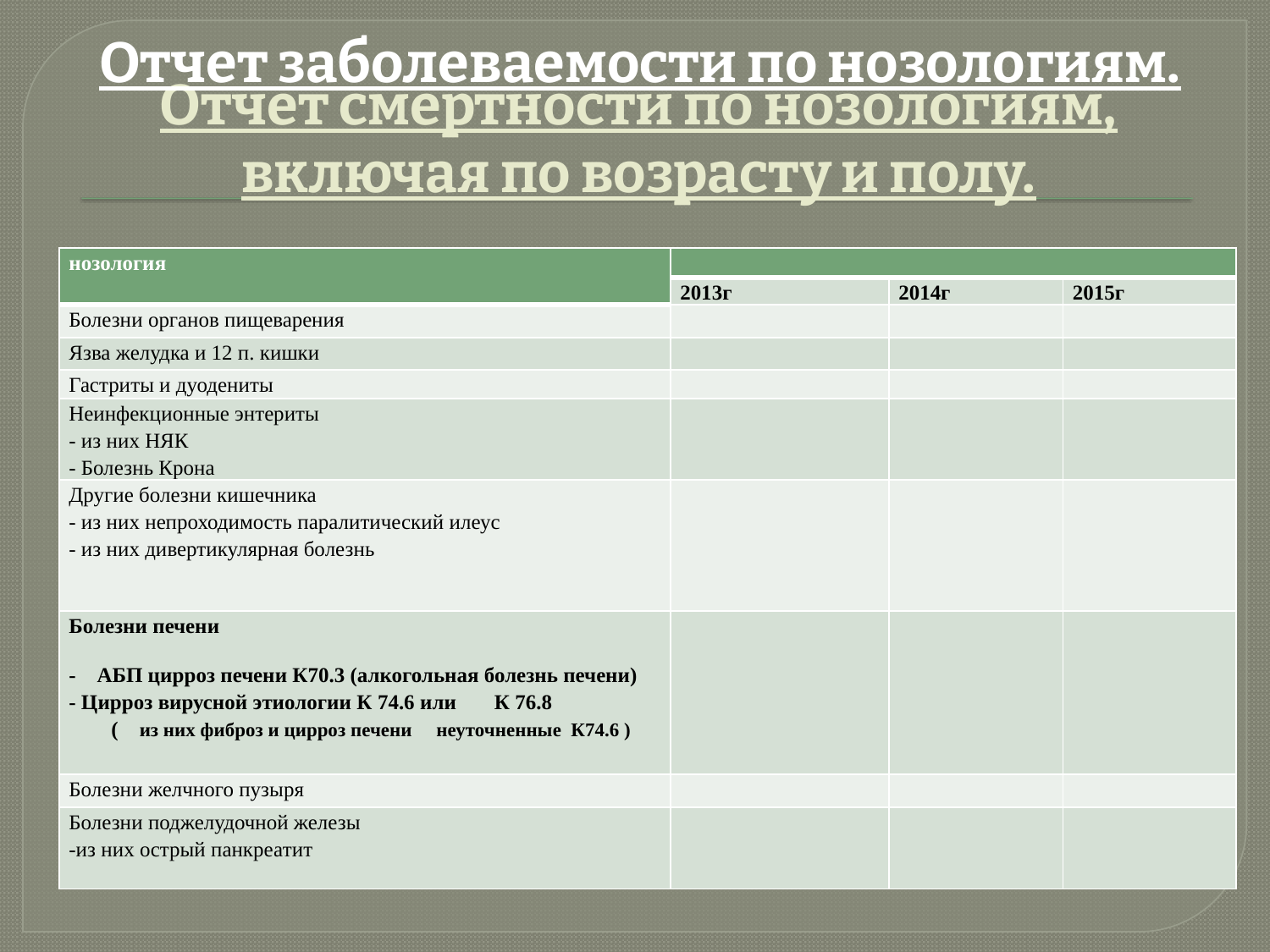

Отчет заболеваемости по нозологиям.
# Отчет смертности по нозологиям, включая по возрасту и полу.
| нозология |  |  |  |
| --- | --- | --- | --- |
|  | 2013г | 2014г | 2015г |
| Болезни органов пищеварения |  |  |  |
| Язва желудка и 12 п. кишки |  |  |  |
| Гастриты и дуодениты |  |  |  |
| Неинфекционные энтериты - из них НЯК - Болезнь Крона |  |  |  |
| Другие болезни кишечника - из них непроходимость паралитический илеус - из них дивертикулярная болезнь |  |  |  |
| Болезни печени - АБП цирроз печени К70.3 (алкогольная болезнь печени) - Цирроз вирусной этиологии К 74.6 или К 76.8 ( из них фиброз и цирроз печени неуточненные К74.6 ) |  |  |  |
| Болезни желчного пузыря |  |  |  |
| Болезни поджелудочной железы -из них острый панкреатит |  |  |  |